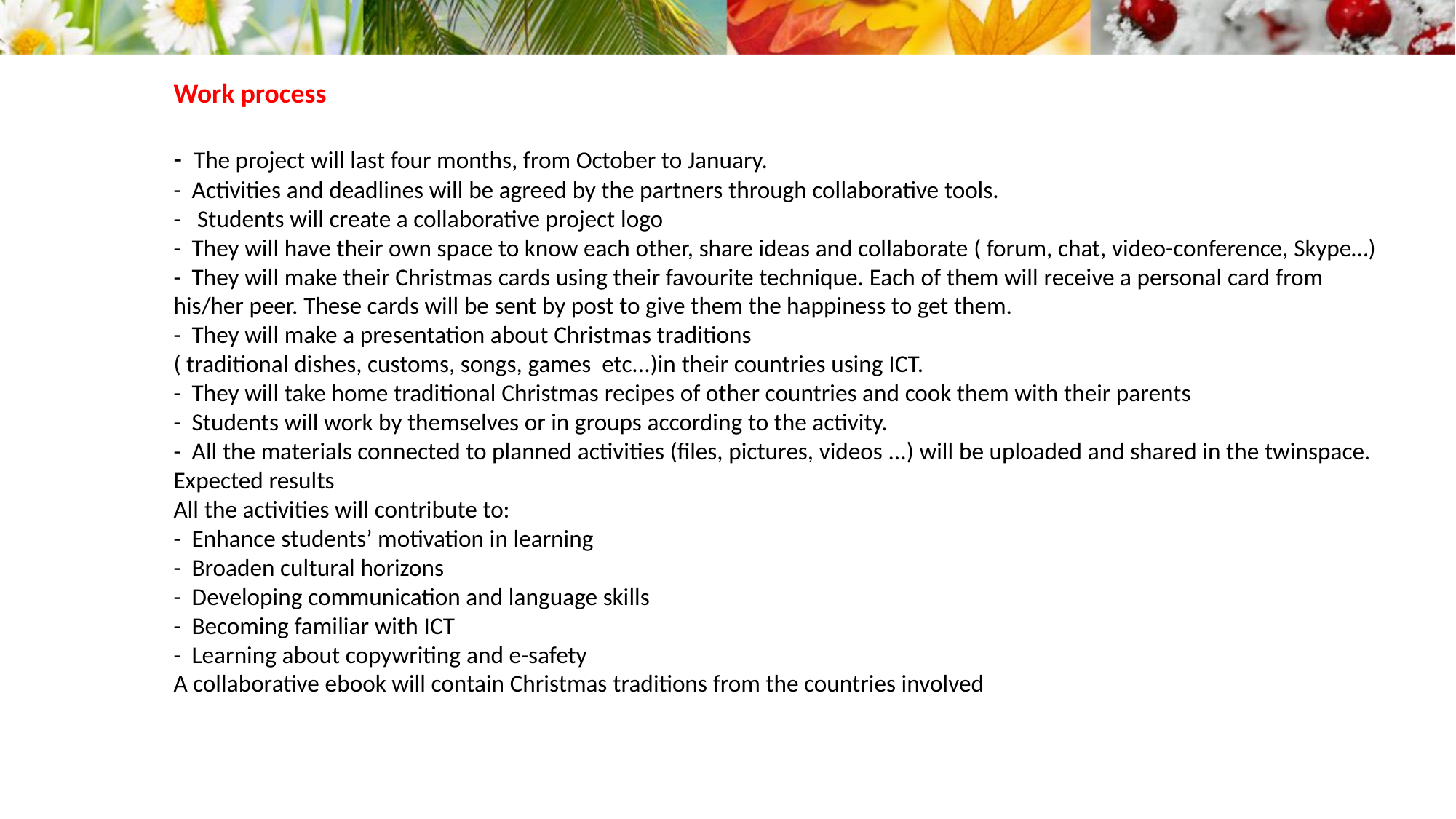

Work process

-  The project will last four months, from October to January.
-  Activities and deadlines will be agreed by the partners through collaborative tools.
-   Students will create a collaborative project logo
-  They will have their own space to know each other, share ideas and collaborate ( forum, chat, video-conference, Skype…)
-  They will make their Christmas cards using their favourite technique. Each of them will receive a personal card from his/her peer. These cards will be sent by post to give them the happiness to get them.
-  They will make a presentation about Christmas traditions
( traditional dishes, customs, songs, games  etc...)in their countries using ICT.
-  They will take home traditional Christmas recipes of other countries and cook them with their parents
-  Students will work by themselves or in groups according to the activity.
-  All the materials connected to planned activities (files, pictures, videos ...) will be uploaded and shared in the twinspace.
Expected results
All the activities will contribute to:
-  Enhance students’ motivation in learning
-  Broaden cultural horizons
-  Developing communication and language skills
-  Becoming familiar with ICT
-  Learning about copywriting and e-safety
A collaborative ebook will contain Christmas traditions from the countries involved